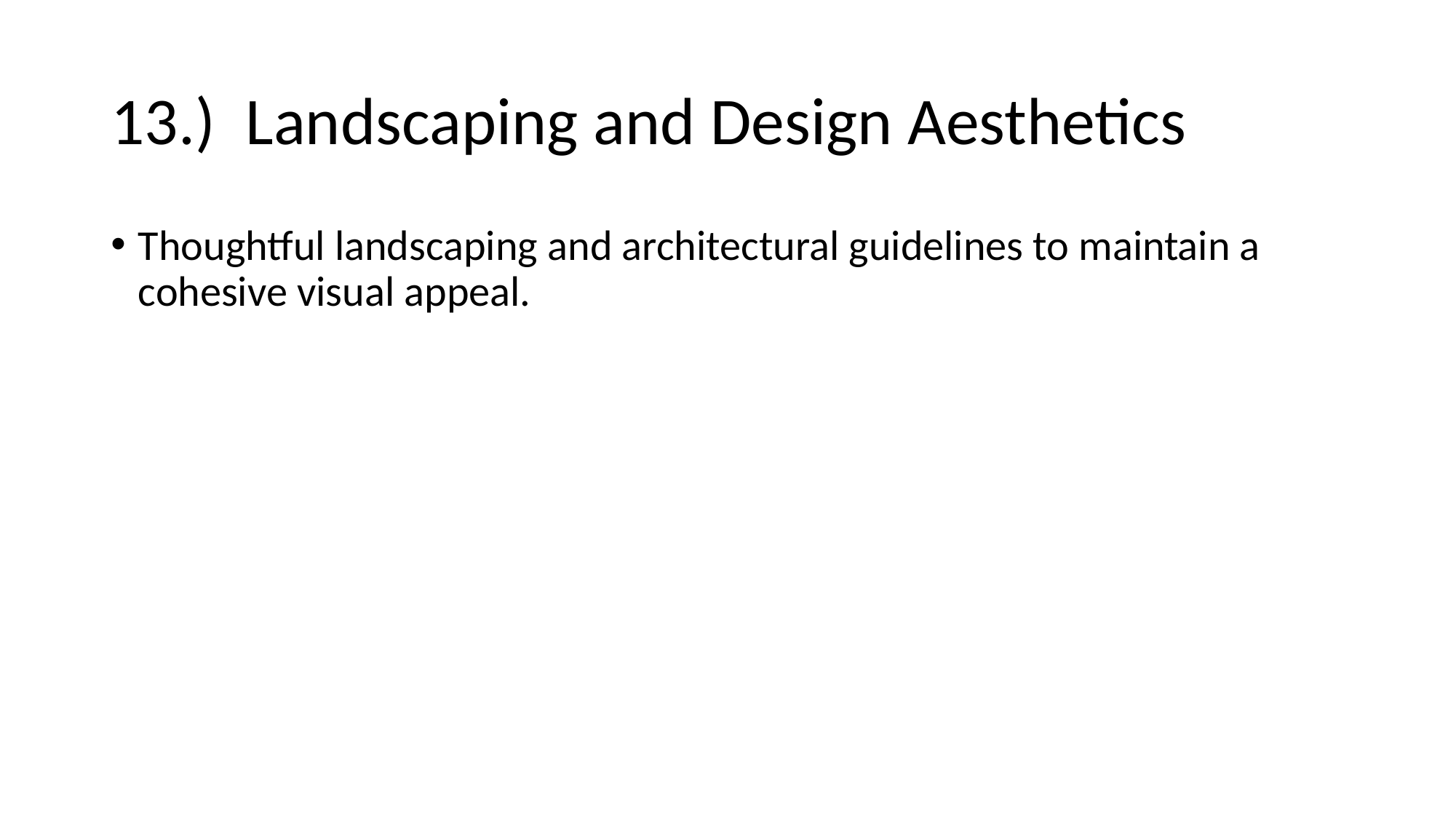

# 13.)  Landscaping and Design Aesthetics
Thoughtful landscaping and architectural guidelines to maintain a cohesive visual appeal.